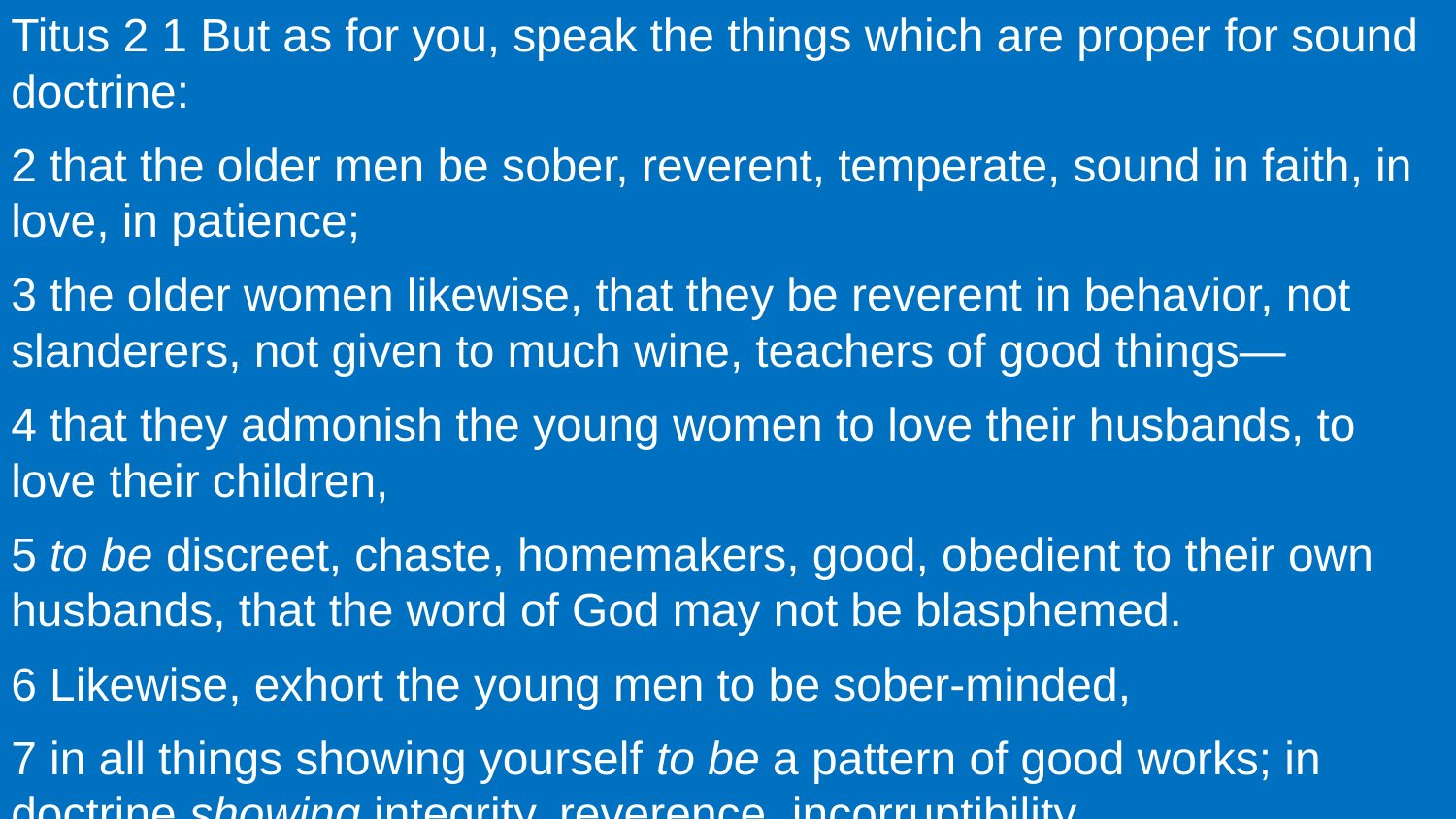

Titus 2 1 But as for you, speak the things which are proper for sound doctrine:
2 that the older men be sober, reverent, temperate, sound in faith, in love, in patience;
3 the older women likewise, that they be reverent in behavior, not slanderers, not given to much wine, teachers of good things—
4 that they admonish the young women to love their husbands, to love their children,
5 to be discreet, chaste, homemakers, good, obedient to their own husbands, that the word of God may not be blasphemed.
6 Likewise, exhort the young men to be sober-minded,
7 in all things showing yourself to be a pattern of good works; in doctrine showing integrity, reverence, incorruptibility,